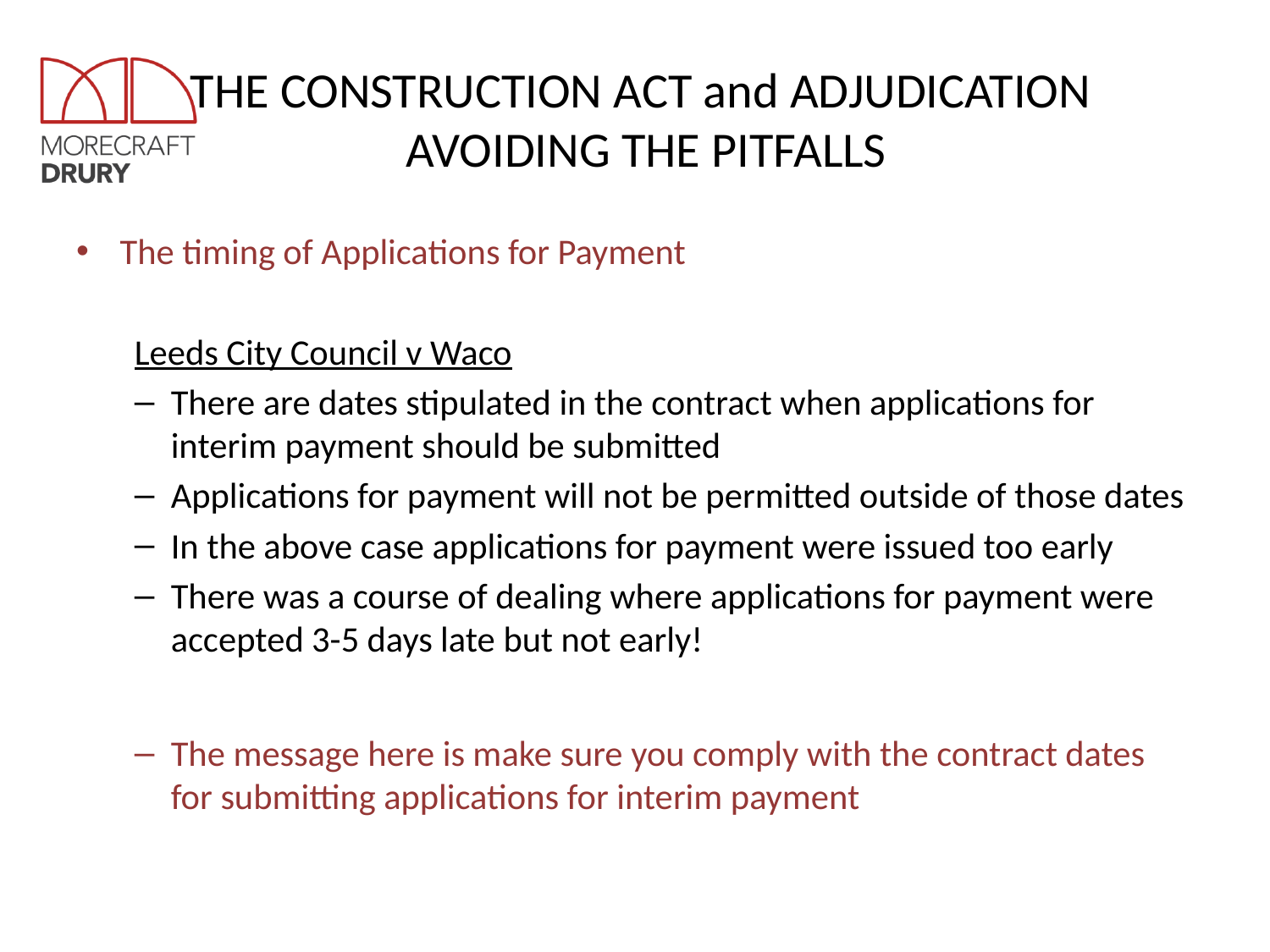

# THE CONSTRUCTION ACT and ADJUDICATION AVOIDING THE PITFALLS
The timing of Applications for Payment

Leeds City Council v Waco
There are dates stipulated in the contract when applications for interim payment should be submitted
Applications for payment will not be permitted outside of those dates
In the above case applications for payment were issued too early
There was a course of dealing where applications for payment were accepted 3-5 days late but not early!

The message here is make sure you comply with the contract dates for submitting applications for interim payment